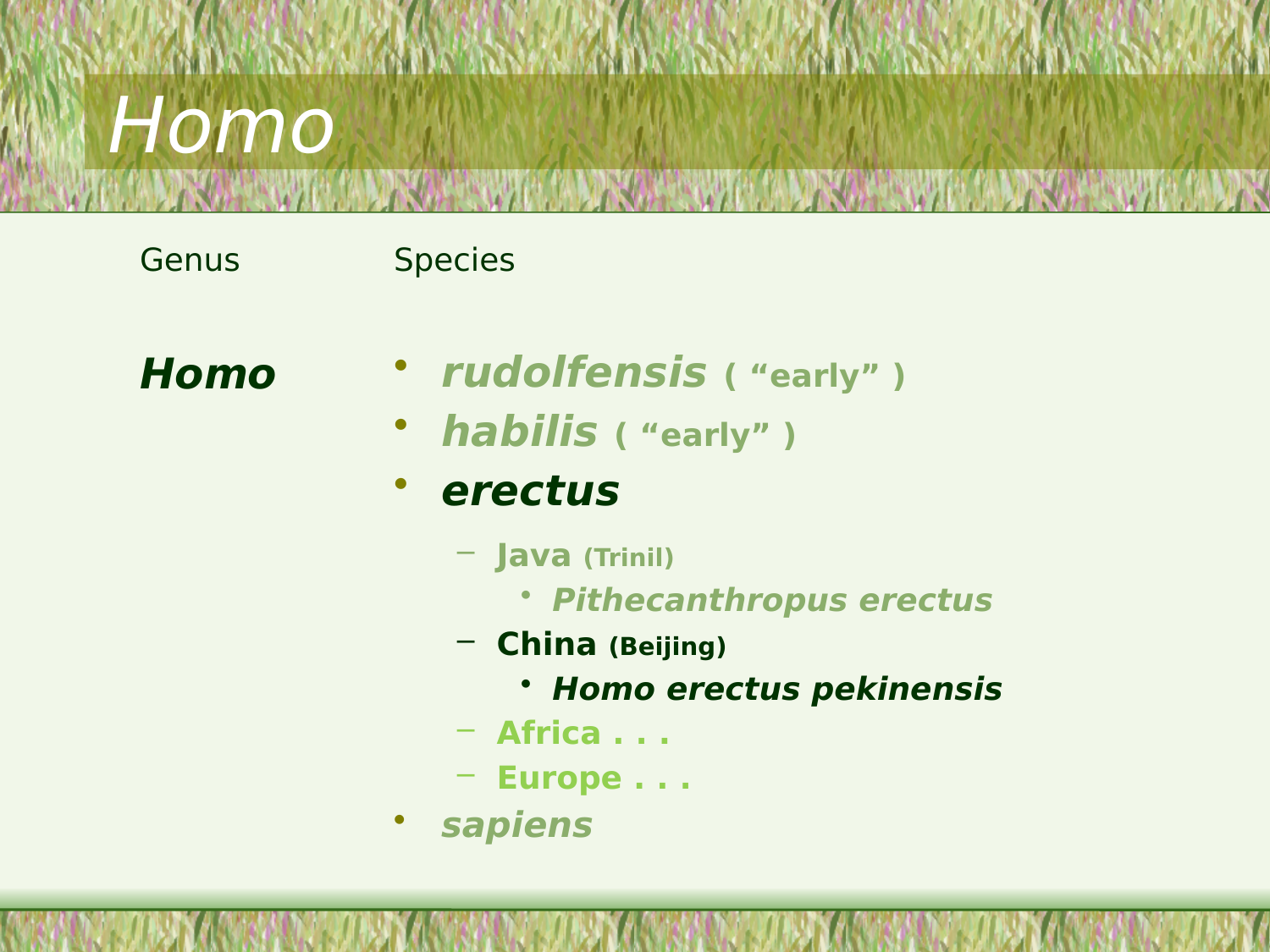

# Homo
Genus

Homo
Species

rudolfensis ( “early” )
habilis ( “early” )
erectus
Java (Trinil)
Pithecanthropus erectus
China (Beijing)
Homo erectus pekinensis
Africa . . .
Europe . . .
sapiens